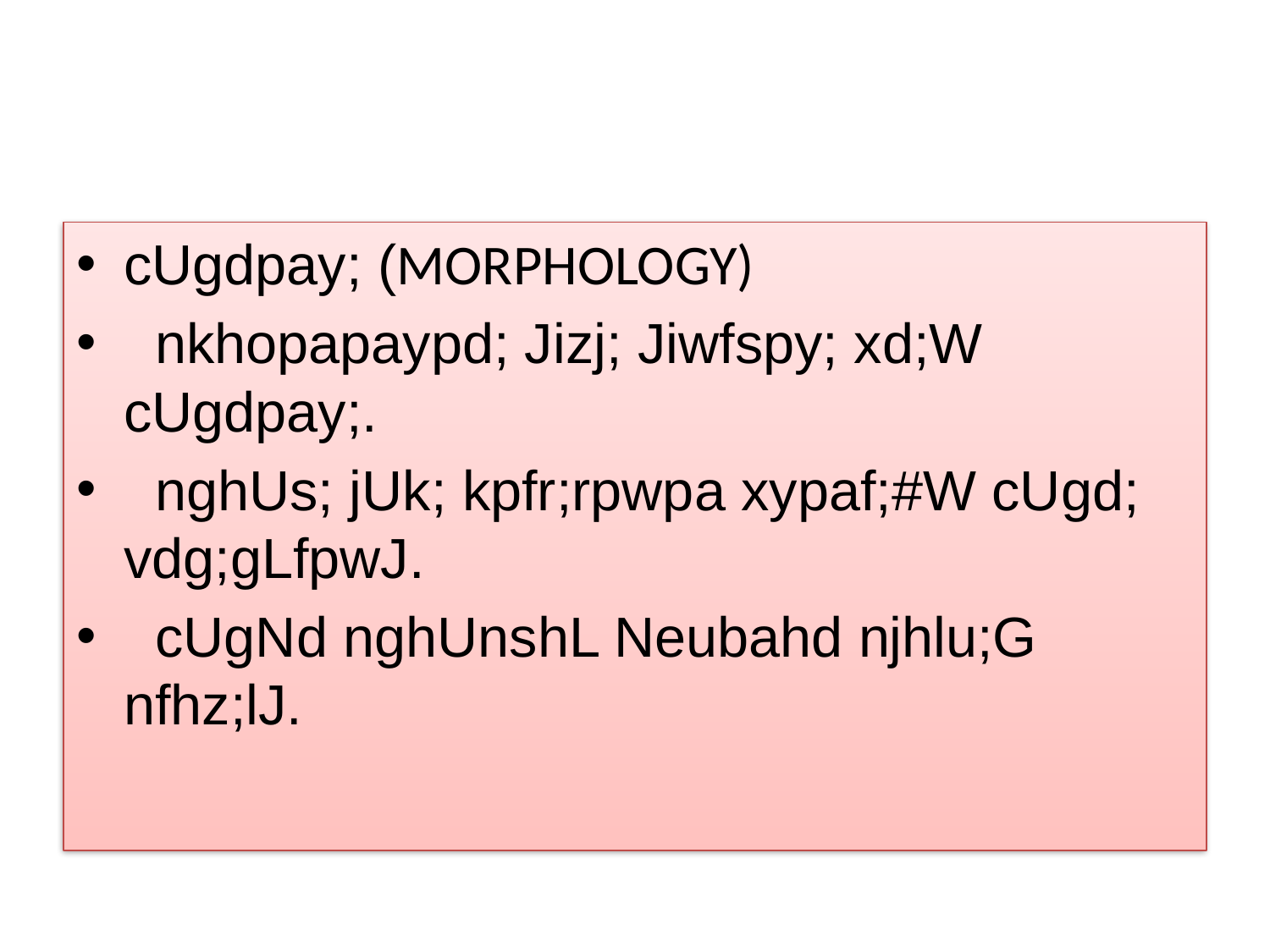

#
cUgdpay; (MORPHOLOGY)
  nkhopapaypd; Jizj; Jiwfspy; xd;W cUgdpay;.
  nghUs; jUk; kpfr;rpwpa xypaf;#W cUgd; vdg;gLfpwJ.
  cUgNd nghUnshL Neubahd njhlu;G nfhz;lJ.